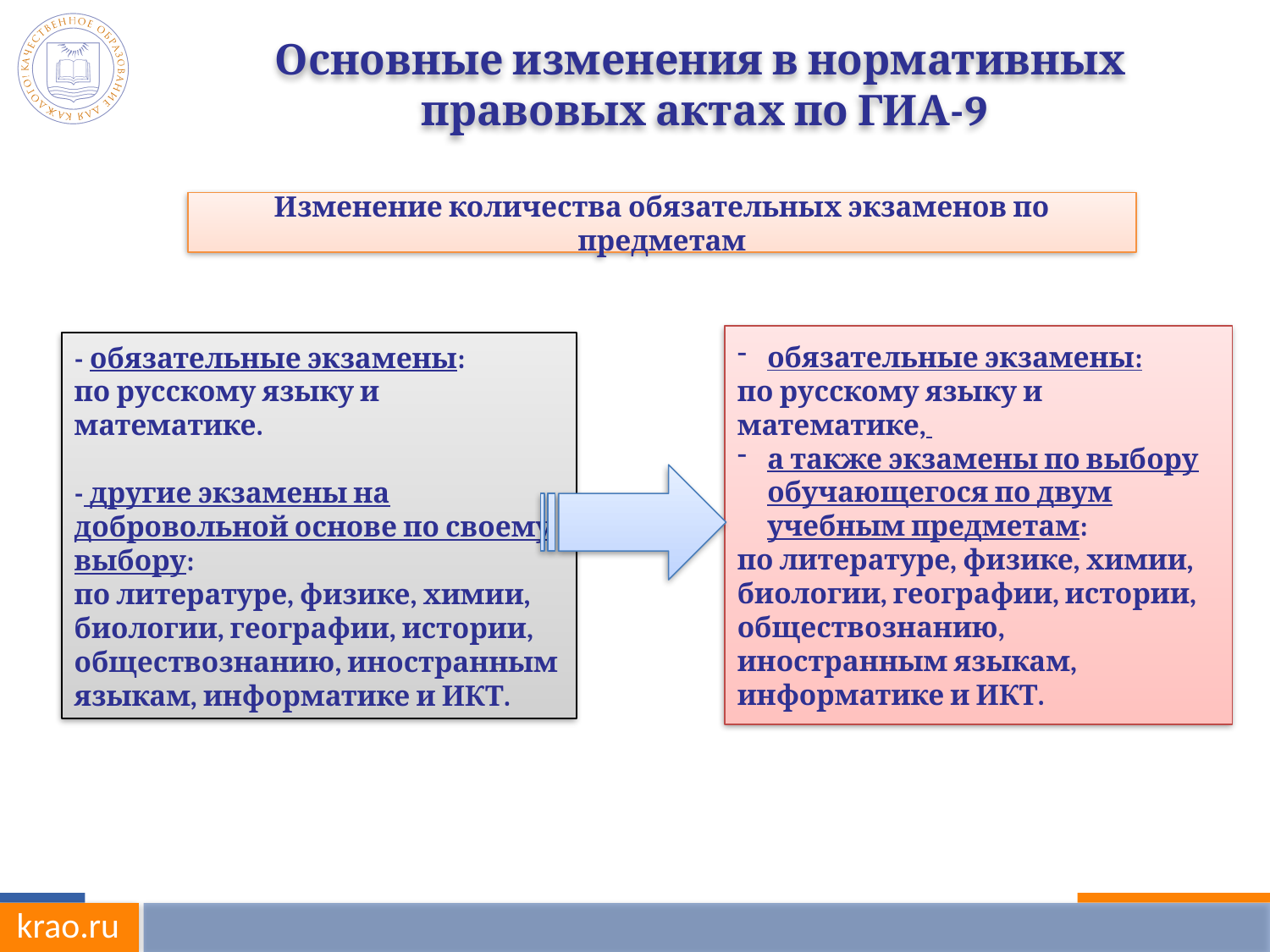

Основные изменения в нормативных
правовых актах по ГИА-9
Изменение количества обязательных экзаменов по предметам
обязательные экзамены:
по русскому языку и математике,
а также экзамены по выбору обучающегося по двум учебным предметам:
по литературе, физике, химии, биологии, географии, истории, обществознанию, иностранным языкам, информатике и ИКТ.
- обязательные экзамены:
по русскому языку и математике.

- другие экзамены на добровольной основе по своему выбору:
по литературе, физике, химии, биологии, географии, истории, обществознанию, иностранным языкам, информатике и ИКТ.